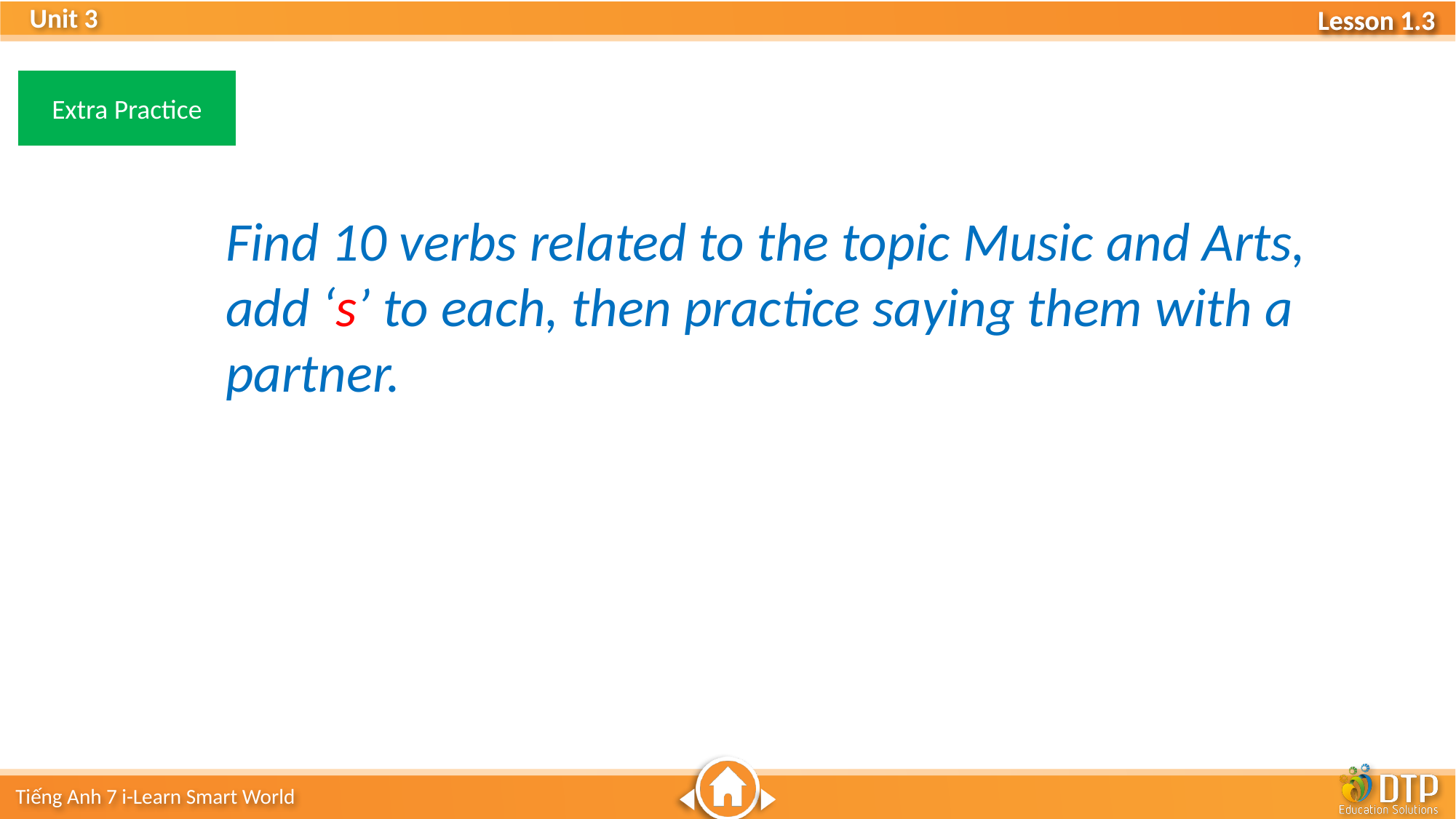

Extra Practice
Find 10 verbs related to the topic Music and Arts, add ‘s’ to each, then practice saying them with a partner.